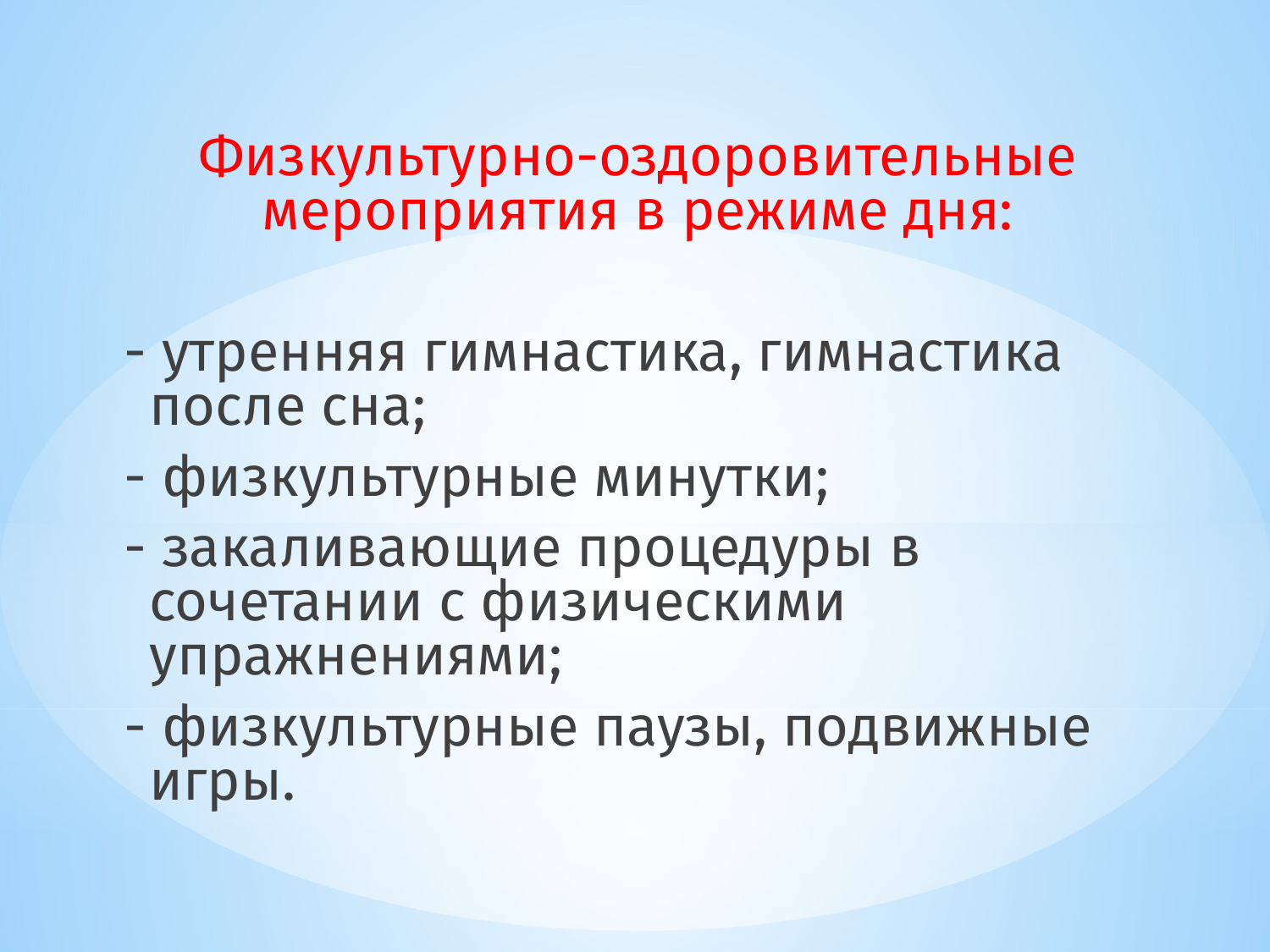

Физкультурно-оздоровительные мероприятия в режиме дня:

- утренняя гимнастика, гимнастика после сна;
- физкультурные минутки;
- закаливающие процедуры в сочетании с физическими упражнениями;
- физкультурные паузы, подвижные игры.